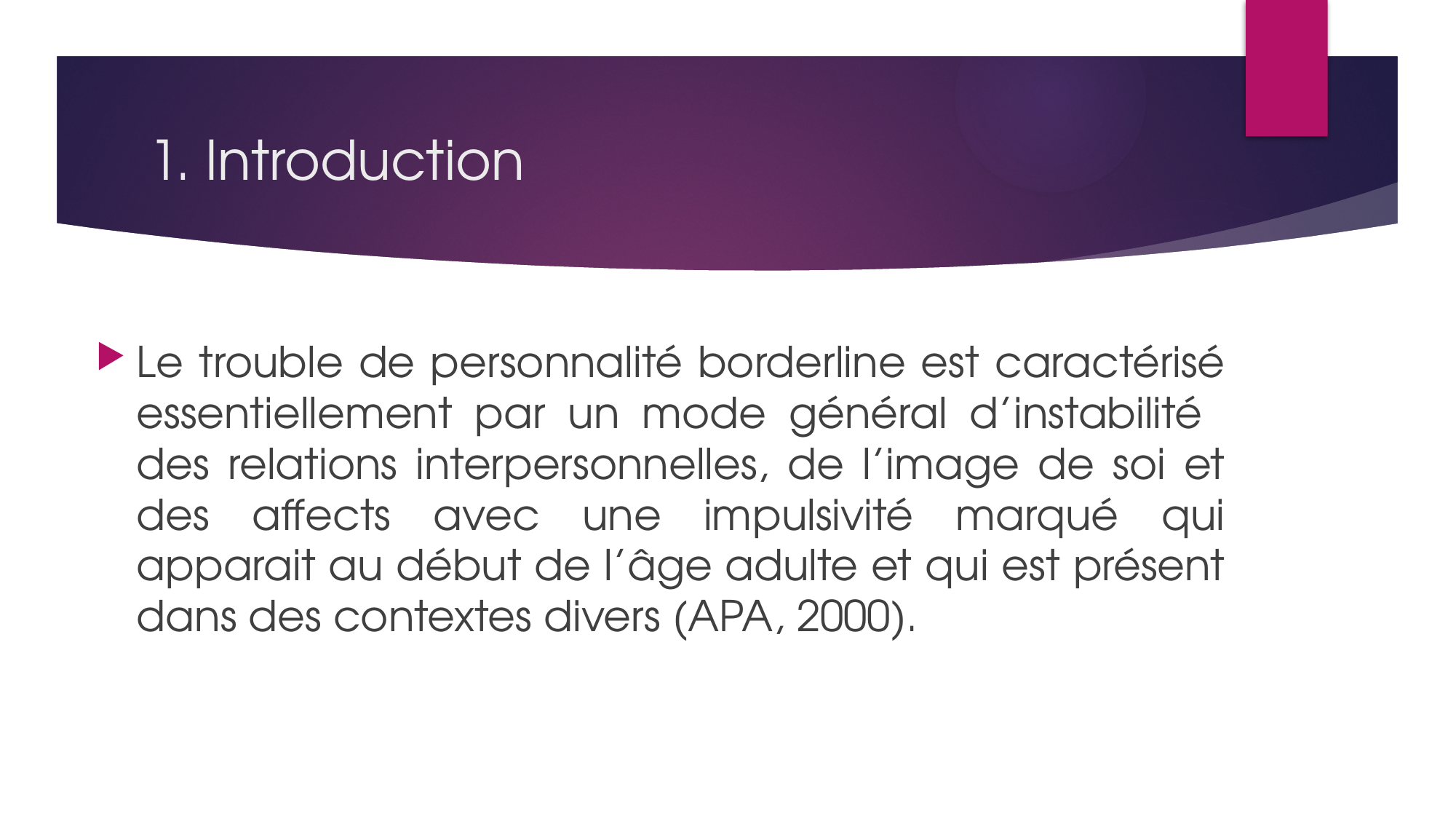

# 1. Introduction
Le trouble de personnalité borderline est caractérisé essentiellement par un mode général d’instabilité  des relations interpersonnelles, de l’image de soi et des affects avec une impulsivité marqué qui apparait au début de l’âge adulte et qui est présent dans des contextes divers (APA, 2000).